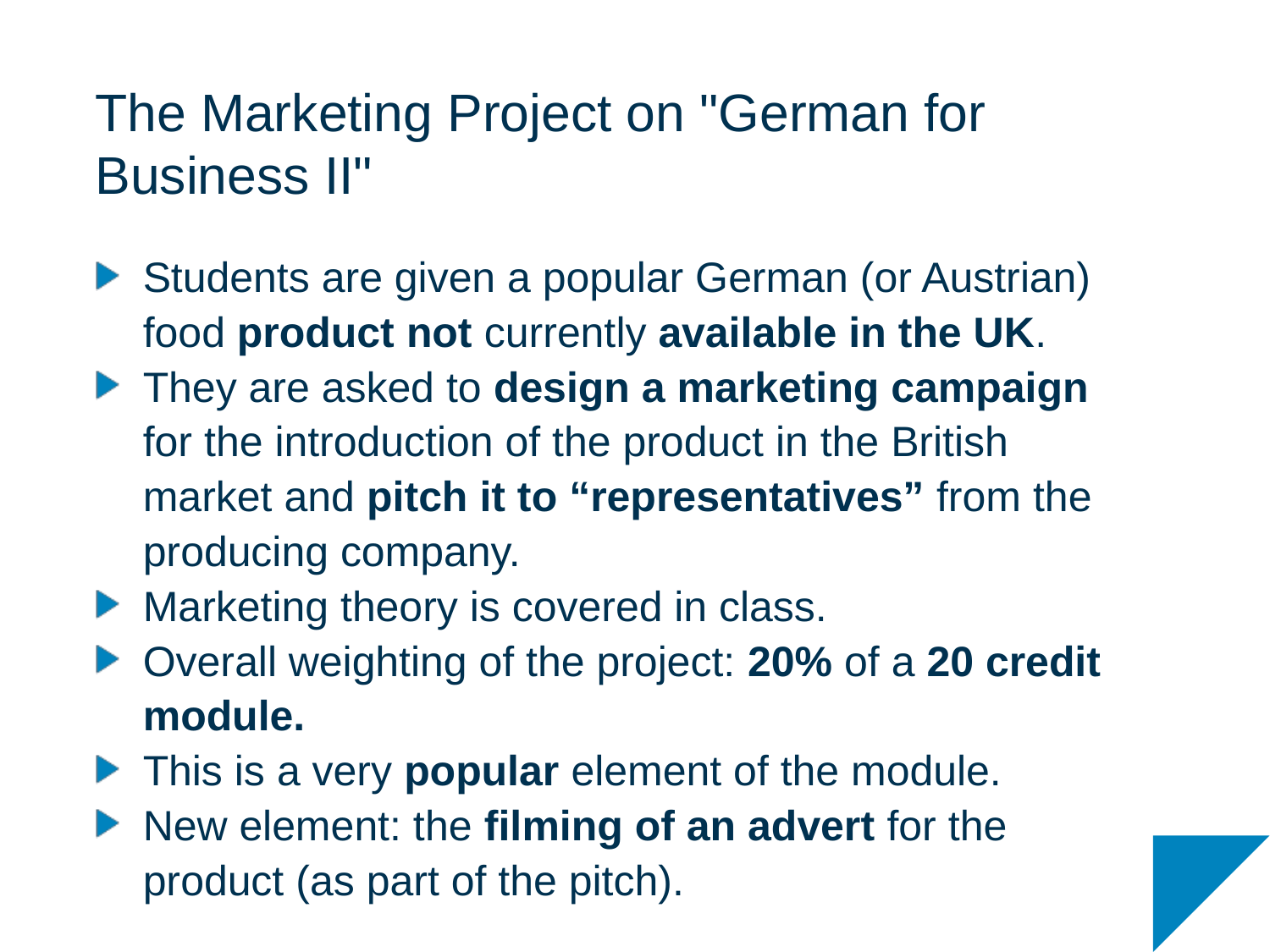

# The Marketing Project on "German for Business II"
Students are given a popular German (or Austrian) food product not currently available in the UK.
They are asked to design a marketing campaign for the introduction of the product in the British market and pitch it to “representatives” from the producing company.
Marketing theory is covered in class.
Overall weighting of the project: 20% of a 20 credit module.
This is a very popular element of the module.
New element: the filming of an advert for the product (as part of the pitch).